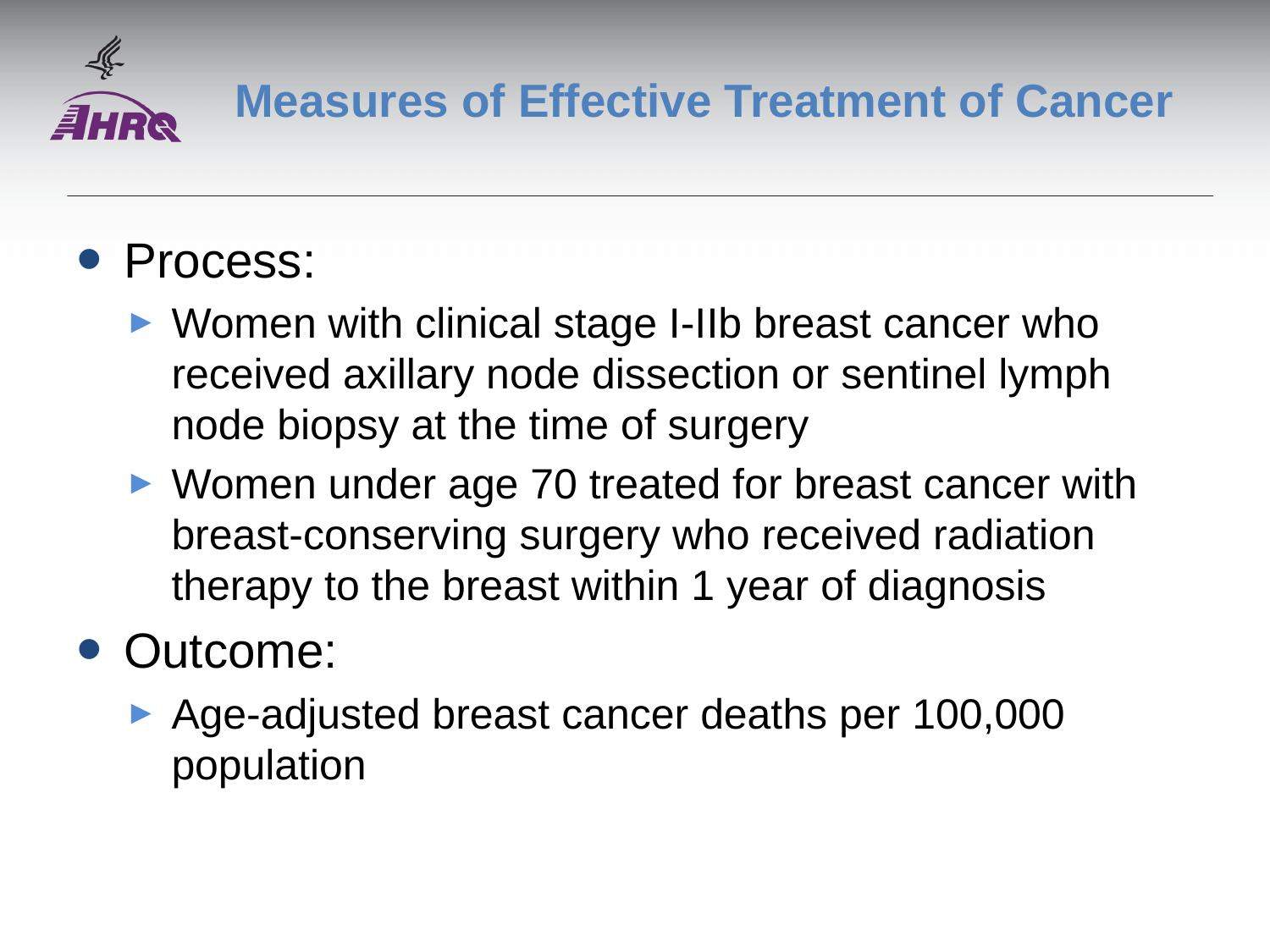

# Measures of Effective Treatment of Cancer
Process:
Women with clinical stage I-IIb breast cancer who received axillary node dissection or sentinel lymph node biopsy at the time of surgery
Women under age 70 treated for breast cancer with breast-conserving surgery who received radiation therapy to the breast within 1 year of diagnosis
Outcome:
Age-adjusted breast cancer deaths per 100,000 population